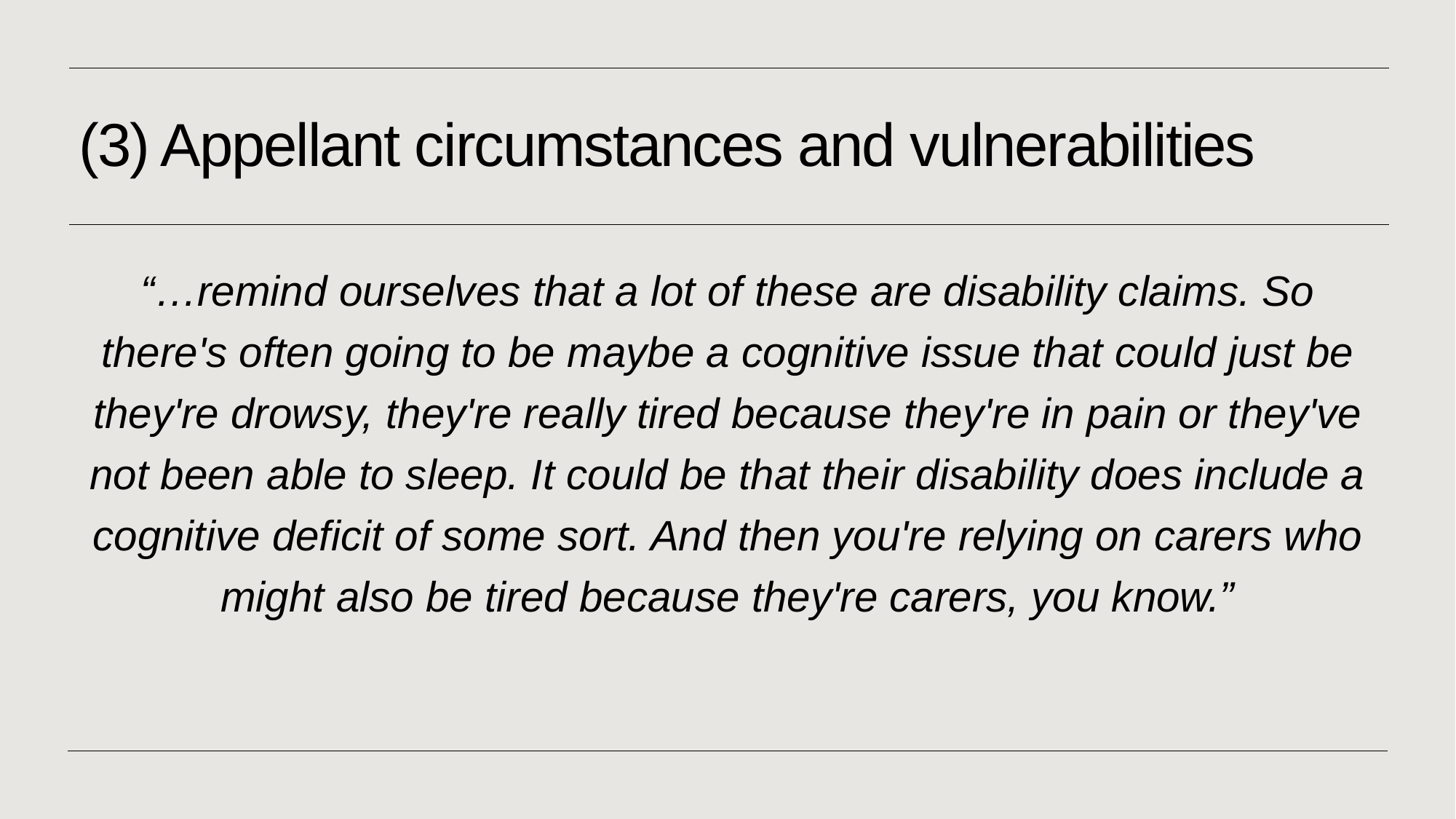

# (3) Appellant circumstances and vulnerabilities
“…remind ourselves that a lot of these are disability claims. So there's often going to be maybe a cognitive issue that could just be they're drowsy, they're really tired because they're in pain or they've not been able to sleep. It could be that their disability does include a cognitive deficit of some sort. And then you're relying on carers who might also be tired because they're carers, you know.”